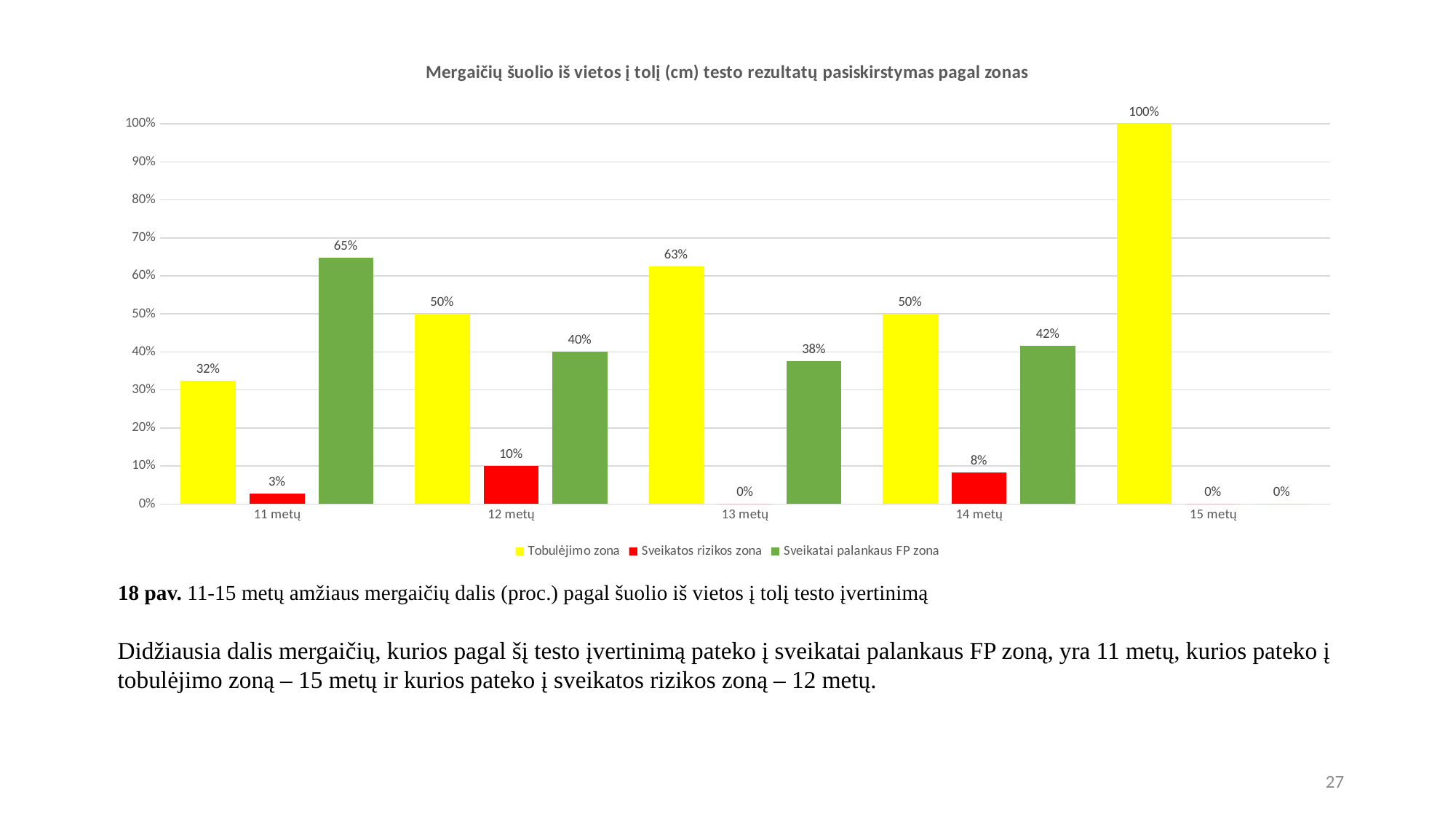

### Chart: Mergaičių šuolio iš vietos į tolį (cm) testo rezultatų pasiskirstymas pagal zonas

| Category | Tobulėjimo zona | Sveikatos rizikos zona | Sveikatai palankaus FP zona |
|---|---|---|---|
| 11 metų | 0.32432432432432434 | 0.02702702702702703 | 0.6486486486486487 |
| 12 metų | 0.5 | 0.1 | 0.4 |
| 13 metų | 0.625 | 0.0 | 0.375 |
| 14 metų | 0.5 | 0.08333333333333333 | 0.4166666666666667 |
| 15 metų | 1.0 | 0.0 | 0.0 |
# 18 pav. 11-15 metų amžiaus mergaičių dalis (proc.) pagal šuolio iš vietos į tolį testo įvertinimą
Didžiausia dalis mergaičių, kurios pagal šį testo įvertinimą pateko į sveikatai palankaus FP zoną, yra 11 metų, kurios pateko į tobulėjimo zoną – 15 metų ir kurios pateko į sveikatos rizikos zoną – 12 metų.
27